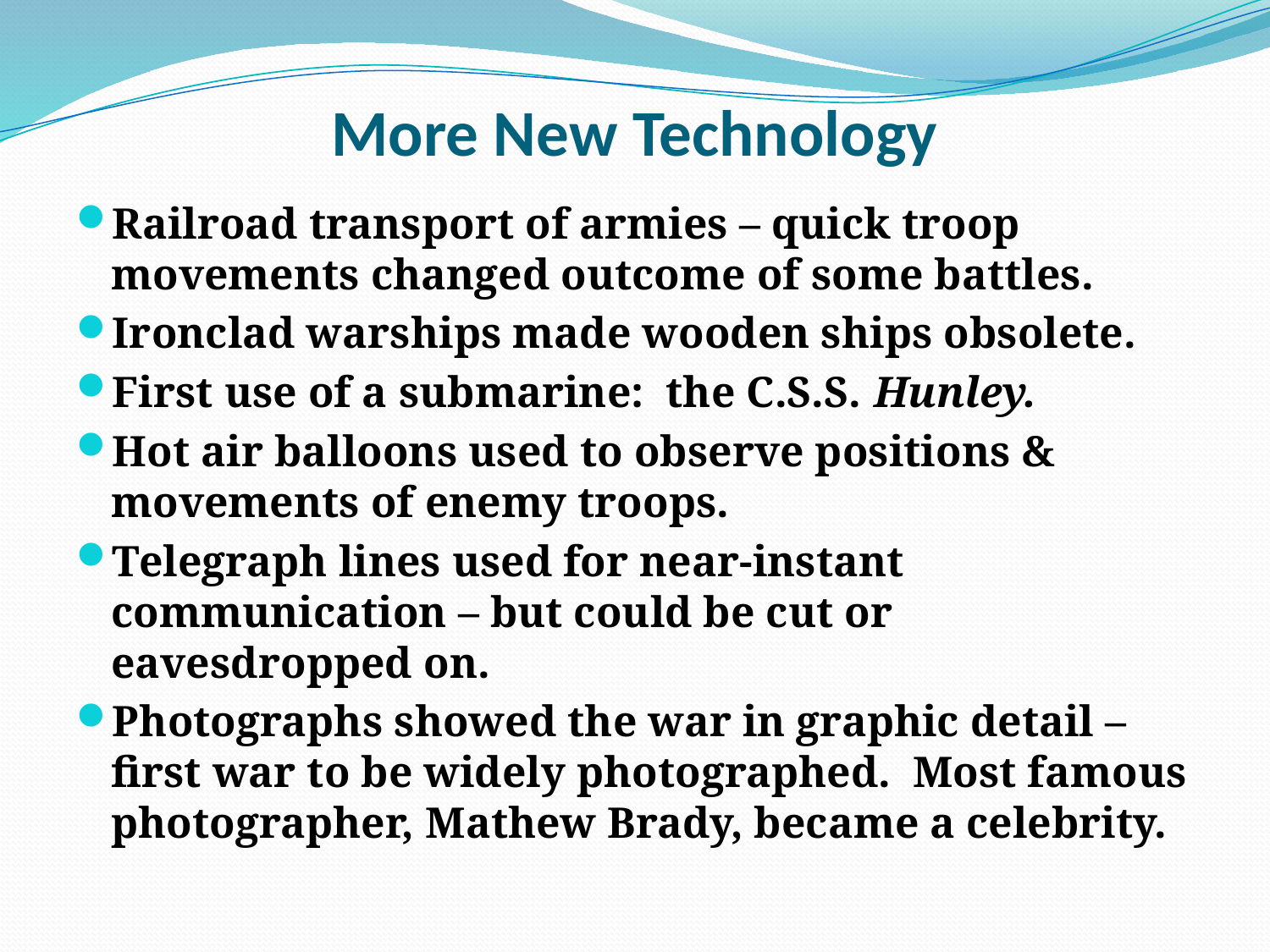

# More New Technology
Railroad transport of armies – quick troop movements changed outcome of some battles.
Ironclad warships made wooden ships obsolete.
First use of a submarine:  the C.S.S. Hunley.
Hot air balloons used to observe positions & movements of enemy troops.
Telegraph lines used for near-instant communication – but could be cut or eavesdropped on.
Photographs showed the war in graphic detail – first war to be widely photographed.  Most famous photographer, Mathew Brady, became a celebrity.